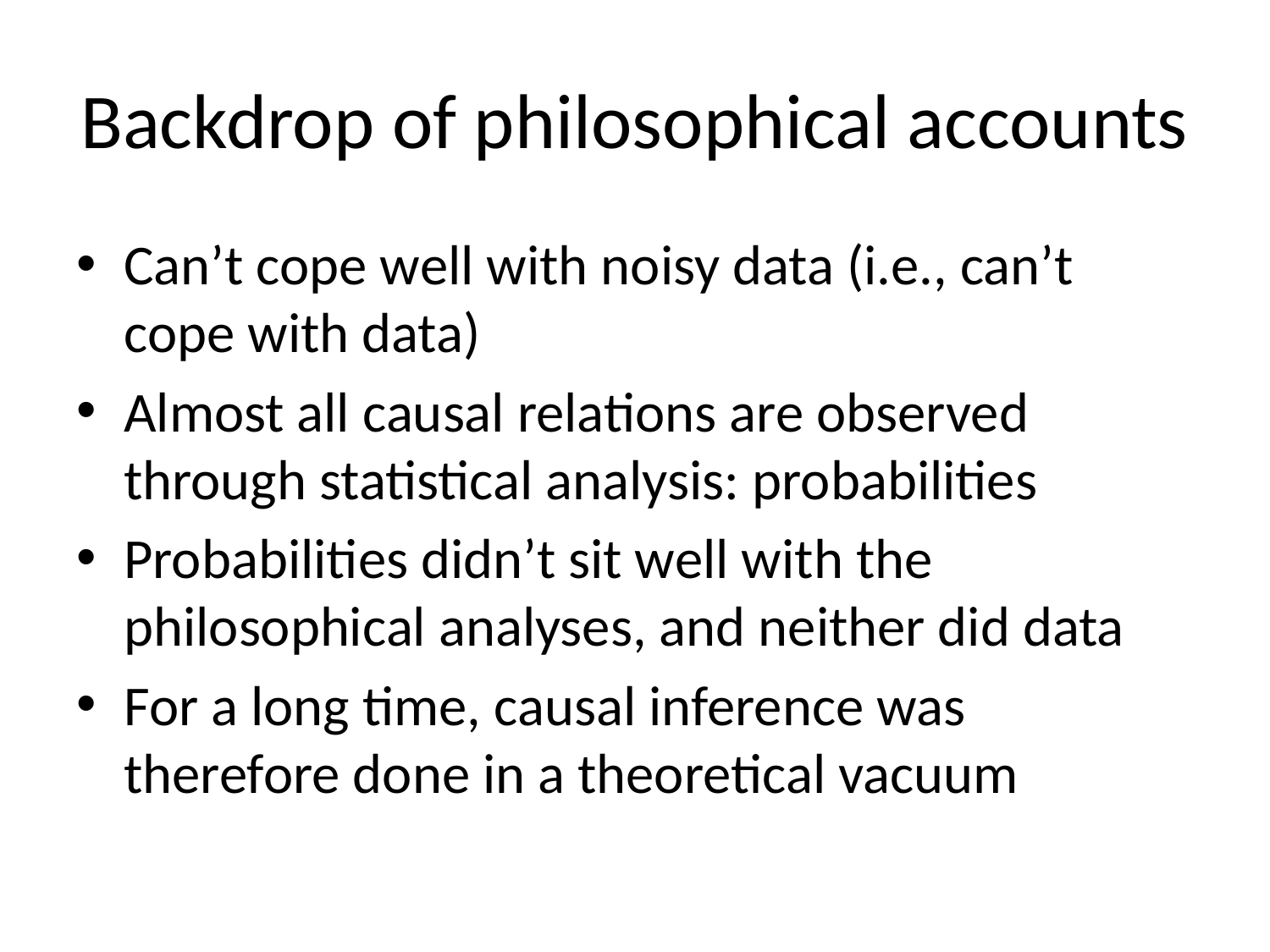

# Backdrop of philosophical accounts
Can’t cope well with noisy data (i.e., can’t cope with data)
Almost all causal relations are observed through statistical analysis: probabilities
Probabilities didn’t sit well with the philosophical analyses, and neither did data
For a long time, causal inference was therefore done in a theoretical vacuum